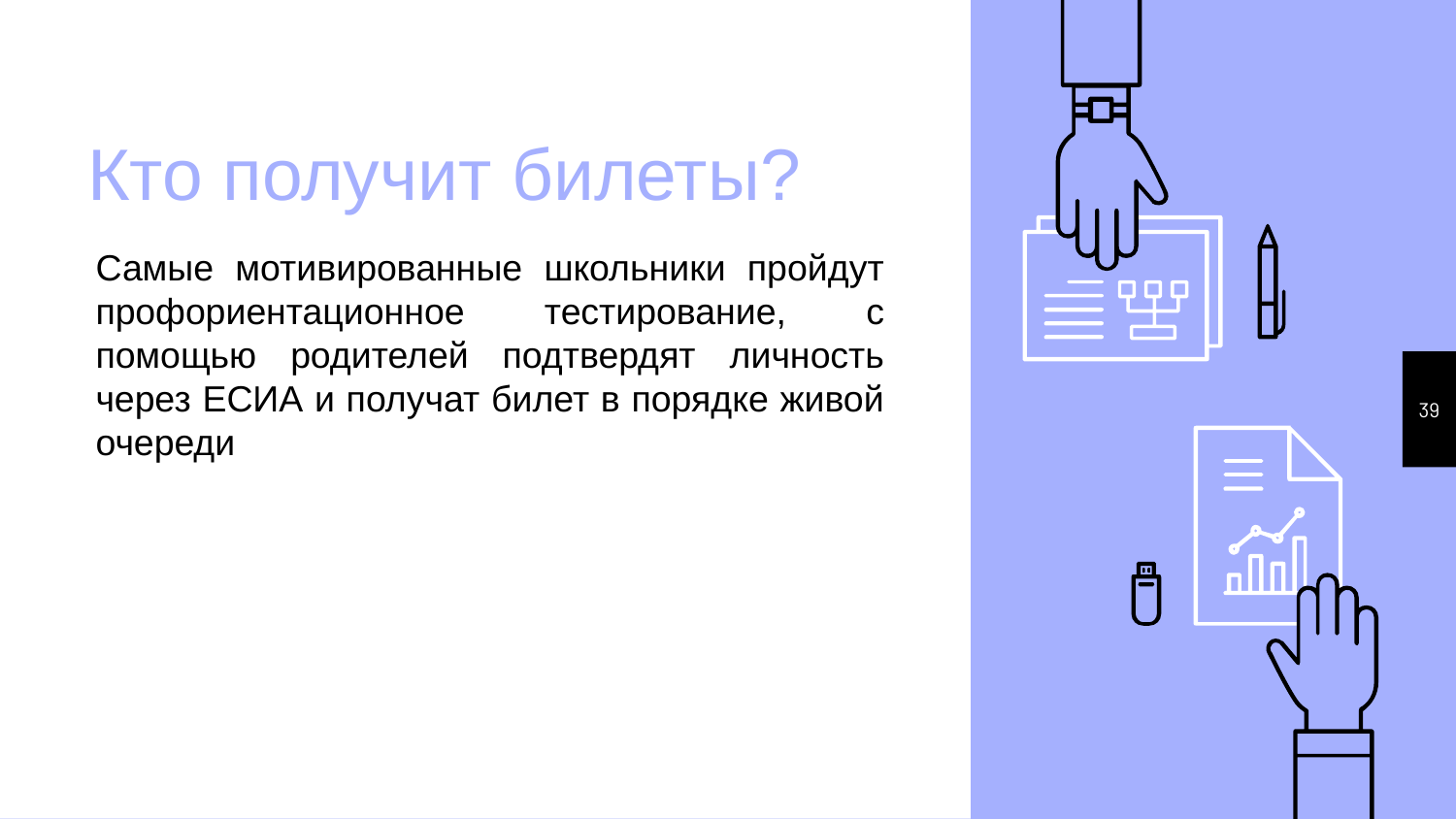

# Кто получит билеты?
Самые мотивированные школьники пройдут профориентационное тестирование, с помощью родителей подтвердят личность через ЕСИА и получат билет в порядке живой очереди
39